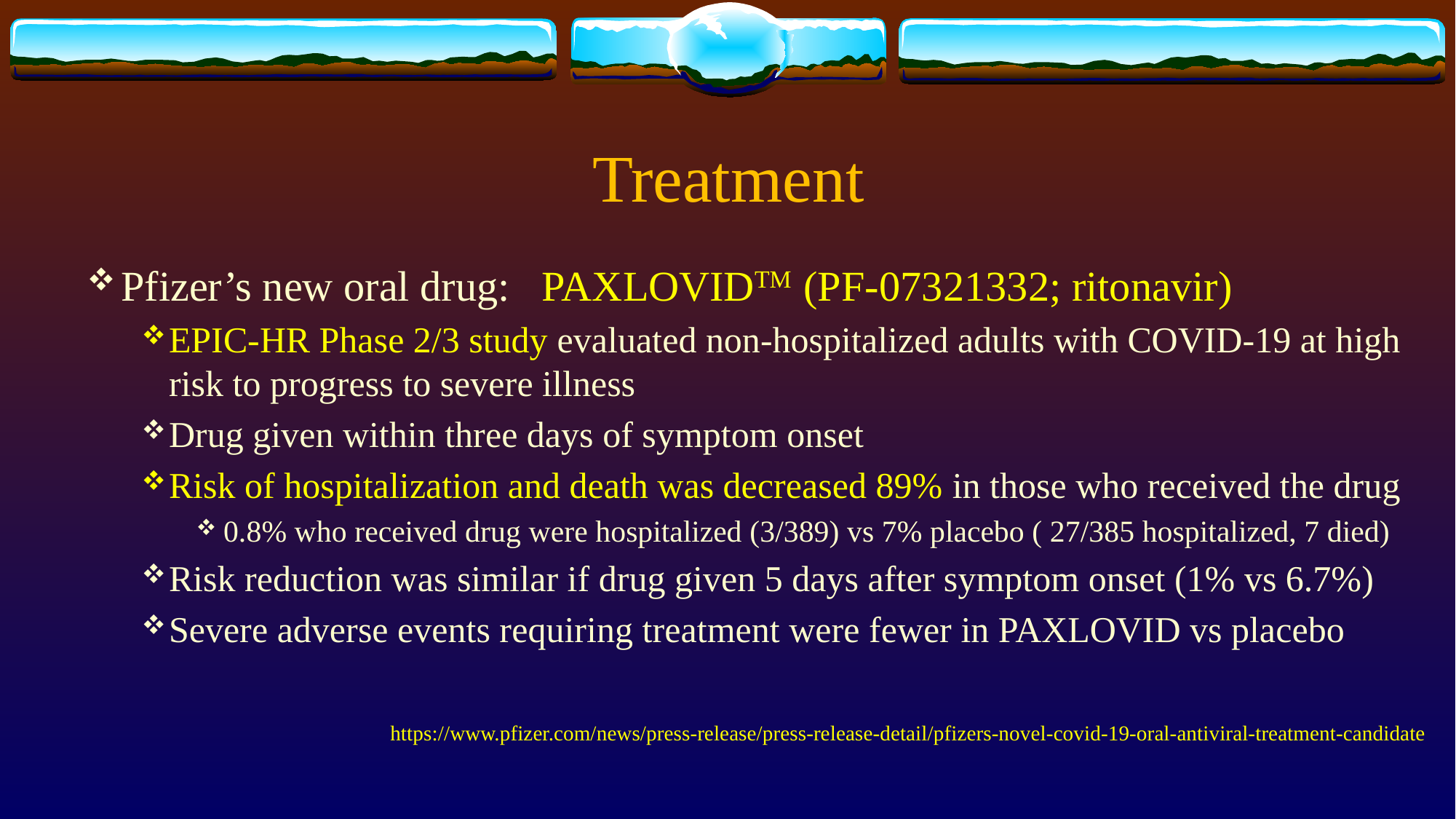

# Treatment
Pfizer’s new oral drug:   PAXLOVIDTM  (PF-07321332; ritonavir)
EPIC-HR Phase 2/3 study evaluated non-hospitalized adults with COVID-19 at high risk to progress to severe illness
Drug given within three days of symptom onset
Risk of hospitalization and death was decreased 89% in those who received the drug
0.8% who received drug were hospitalized (3/389) vs 7% placebo ( 27/385 hospitalized, 7 died)
Risk reduction was similar if drug given 5 days after symptom onset (1% vs 6.7%)
Severe adverse events requiring treatment were fewer in PAXLOVID vs placebo

https://www.pfizer.com/news/press-release/press-release-detail/pfizers-novel-covid-19-oral-antiviral-treatment-candidate